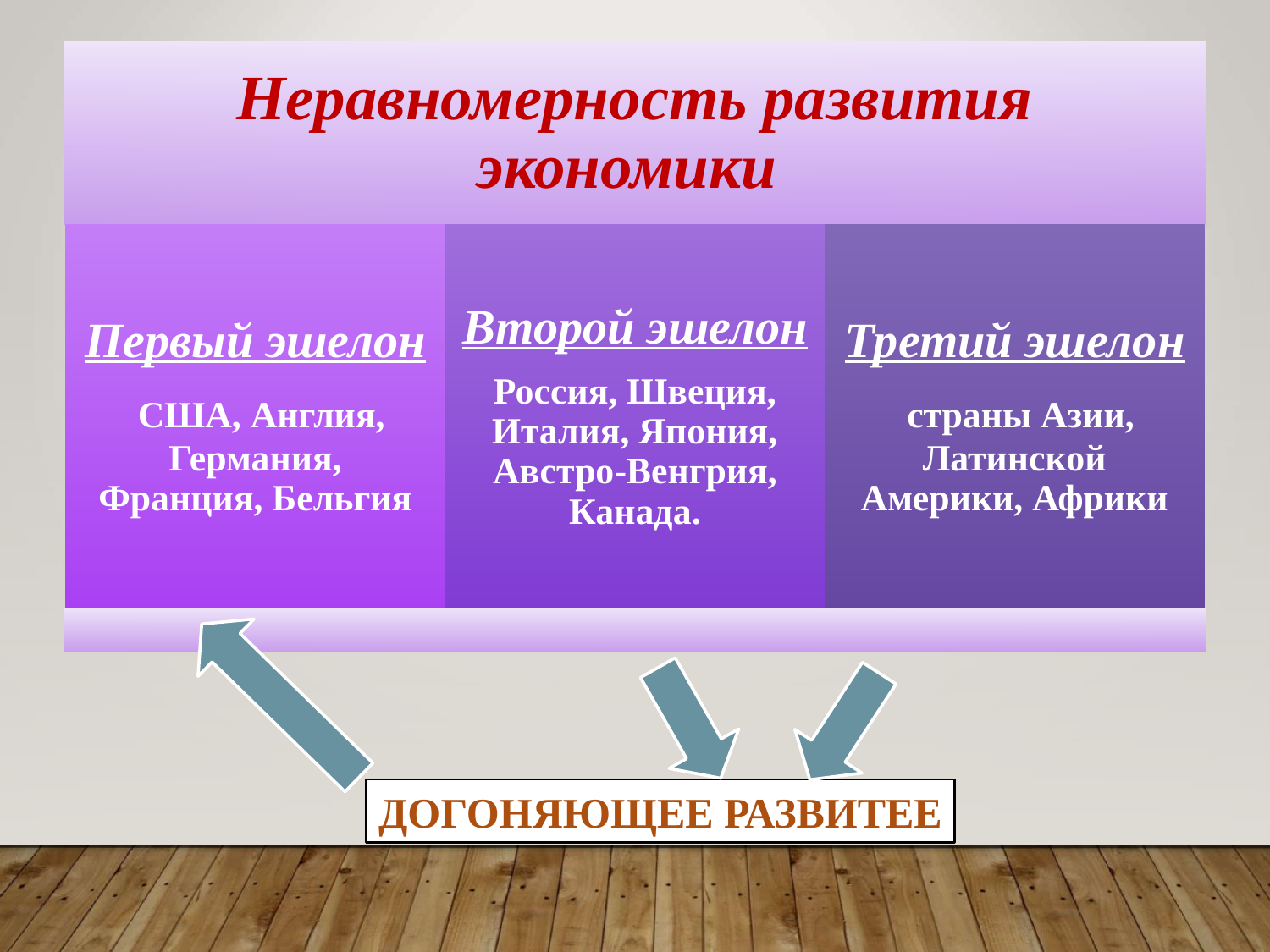

Неравномерность развития экономики
Первый эшелон
 США, Англия, Германия,
Франция, Бельгия
Второй эшелон
Россия, Швеция, Италия, Япония, Австро-Венгрия, Канада.
Третий эшелон
 страны Азии, Латинской Америки, Африки

ДОГОНЯЮЩЕЕ РАЗВИТЕЕ